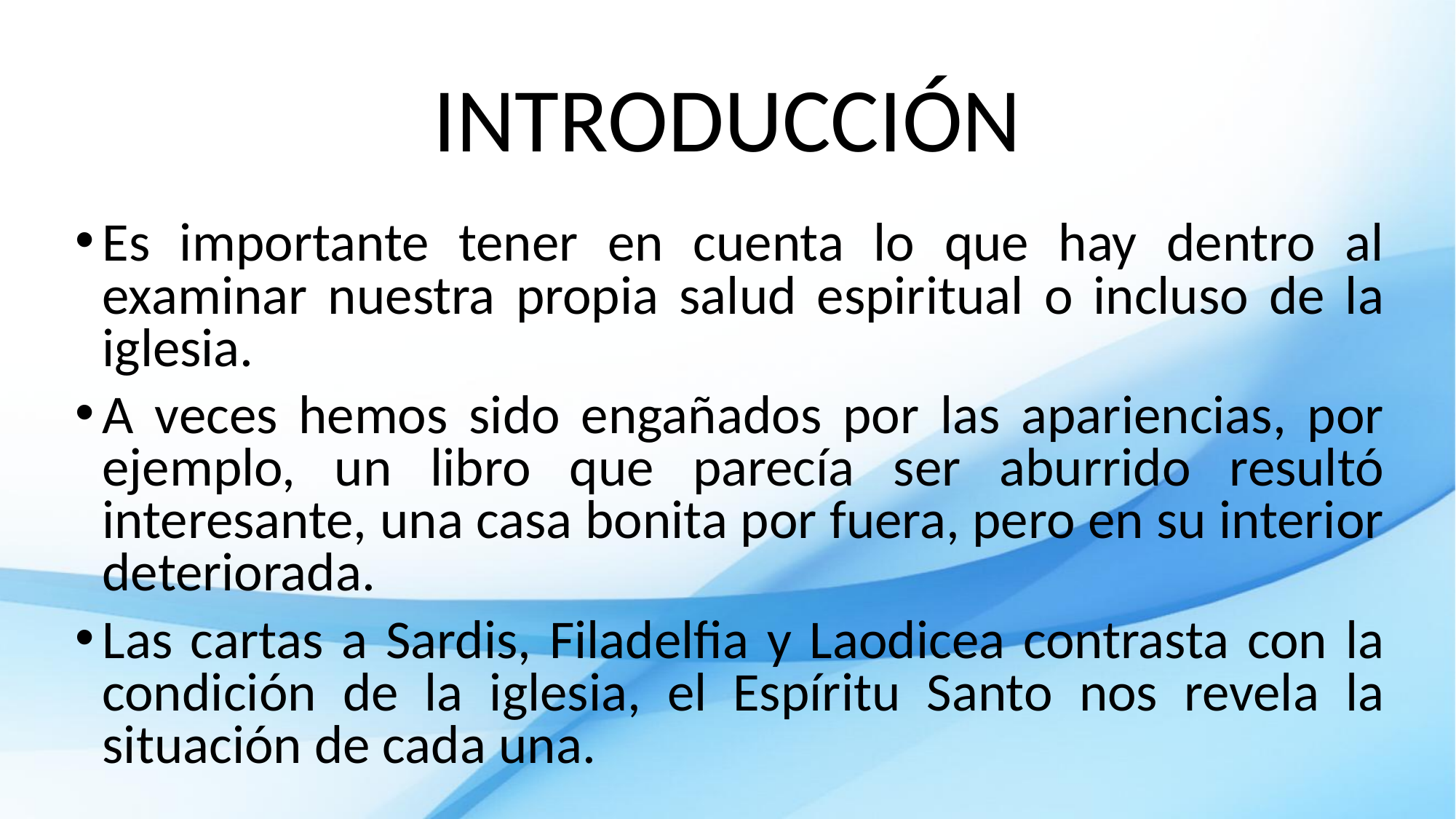

# INTRODUCCIÓN
Es importante tener en cuenta lo que hay dentro al examinar nuestra propia salud espiritual o incluso de la iglesia.
A veces hemos sido engañados por las apariencias, por ejemplo, un libro que parecía ser aburrido resultó interesante, una casa bonita por fuera, pero en su interior deteriorada.
Las cartas a Sardis, Filadelfia y Laodicea contrasta con la condición de la iglesia, el Espíritu Santo nos revela la situación de cada una.